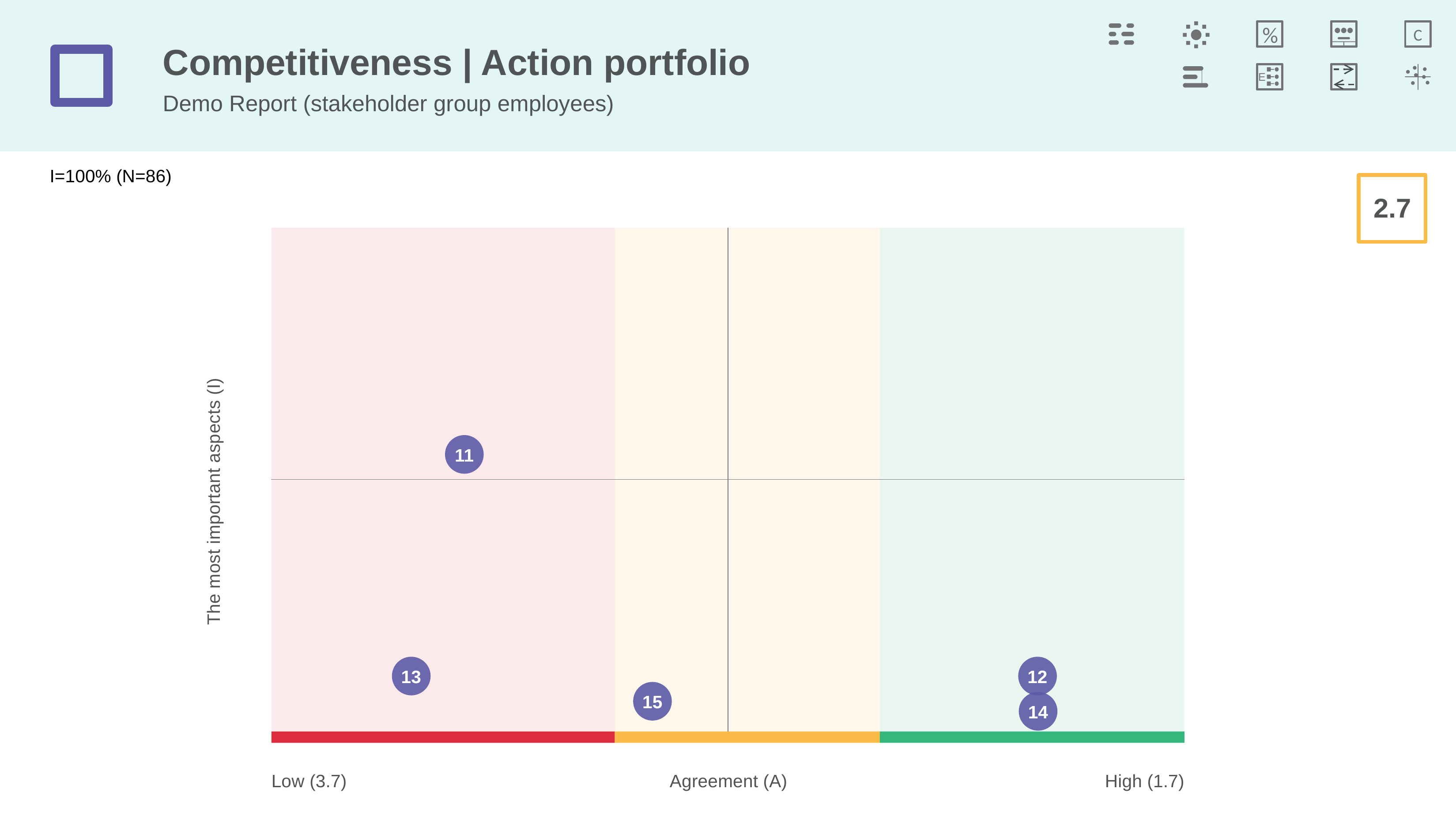

%

C
# Competitiveness | Action portfolio
Demo Report (stakeholder group employees)

E

I=100% (N=86)
2.7

The most important aspects (I)
11

13
12
15
14

Low (3.7)
Agreement (A)
High (1.7)